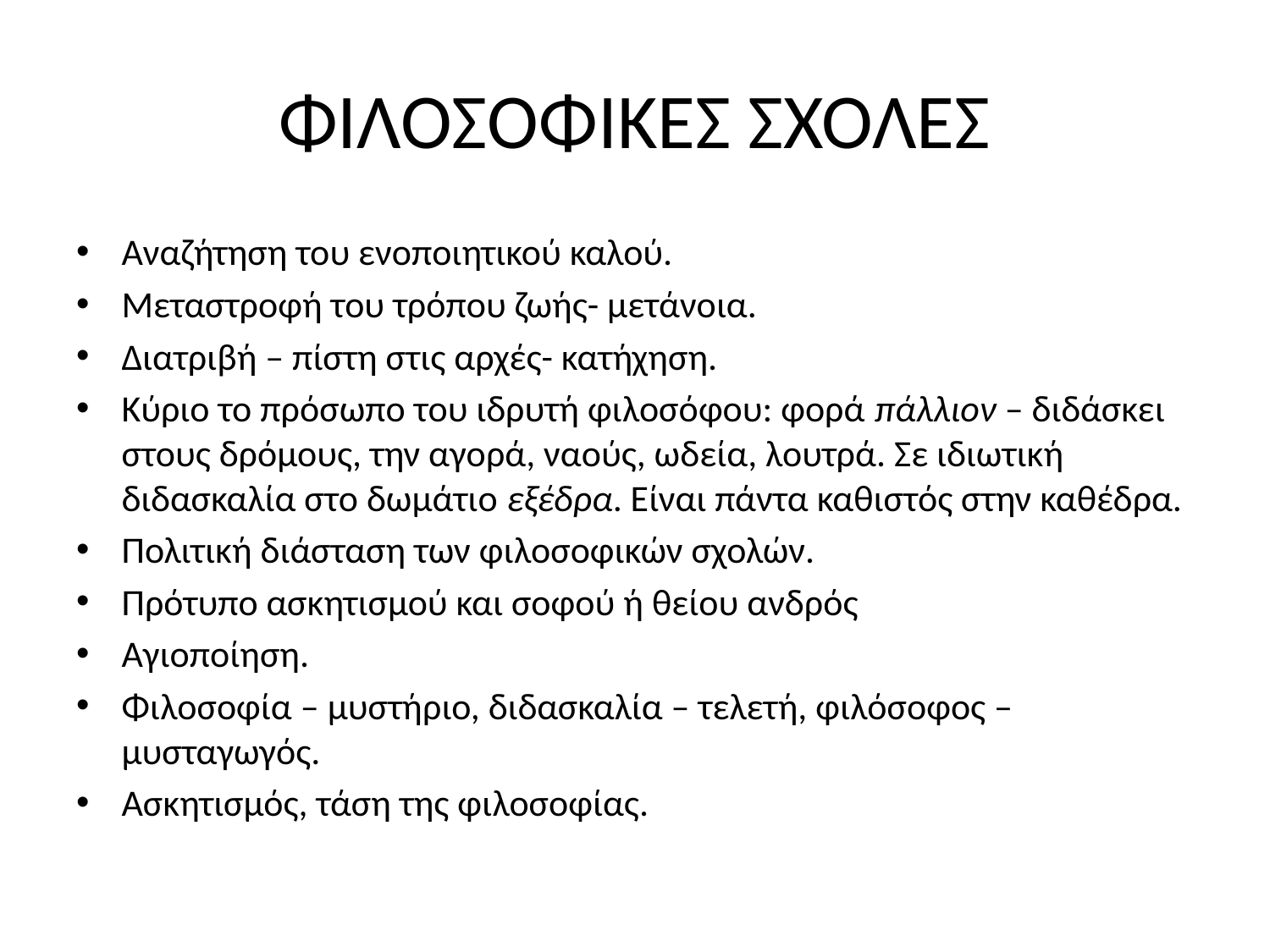

# ΦΙΛΟΣΟΦΙΚΕΣ ΣΧΟΛΕΣ
Αναζήτηση του ενοποιητικού καλού.
Μεταστροφή του τρόπου ζωής- μετάνοια.
Διατριβή – πίστη στις αρχές- κατήχηση.
Κύριο το πρόσωπο του ιδρυτή φιλοσόφου: φορά πάλλιον – διδάσκει στους δρόμους, την αγορά, ναούς, ωδεία, λουτρά. Σε ιδιωτική διδασκαλία στο δωμάτιο εξέδρα. Είναι πάντα καθιστός στην καθέδρα.
Πολιτική διάσταση των φιλοσοφικών σχολών.
Πρότυπο ασκητισμού και σοφού ή θείου ανδρός
Αγιοποίηση.
Φιλοσοφία – μυστήριο, διδασκαλία – τελετή, φιλόσοφος – μυσταγωγός.
Ασκητισμός, τάση της φιλοσοφίας.